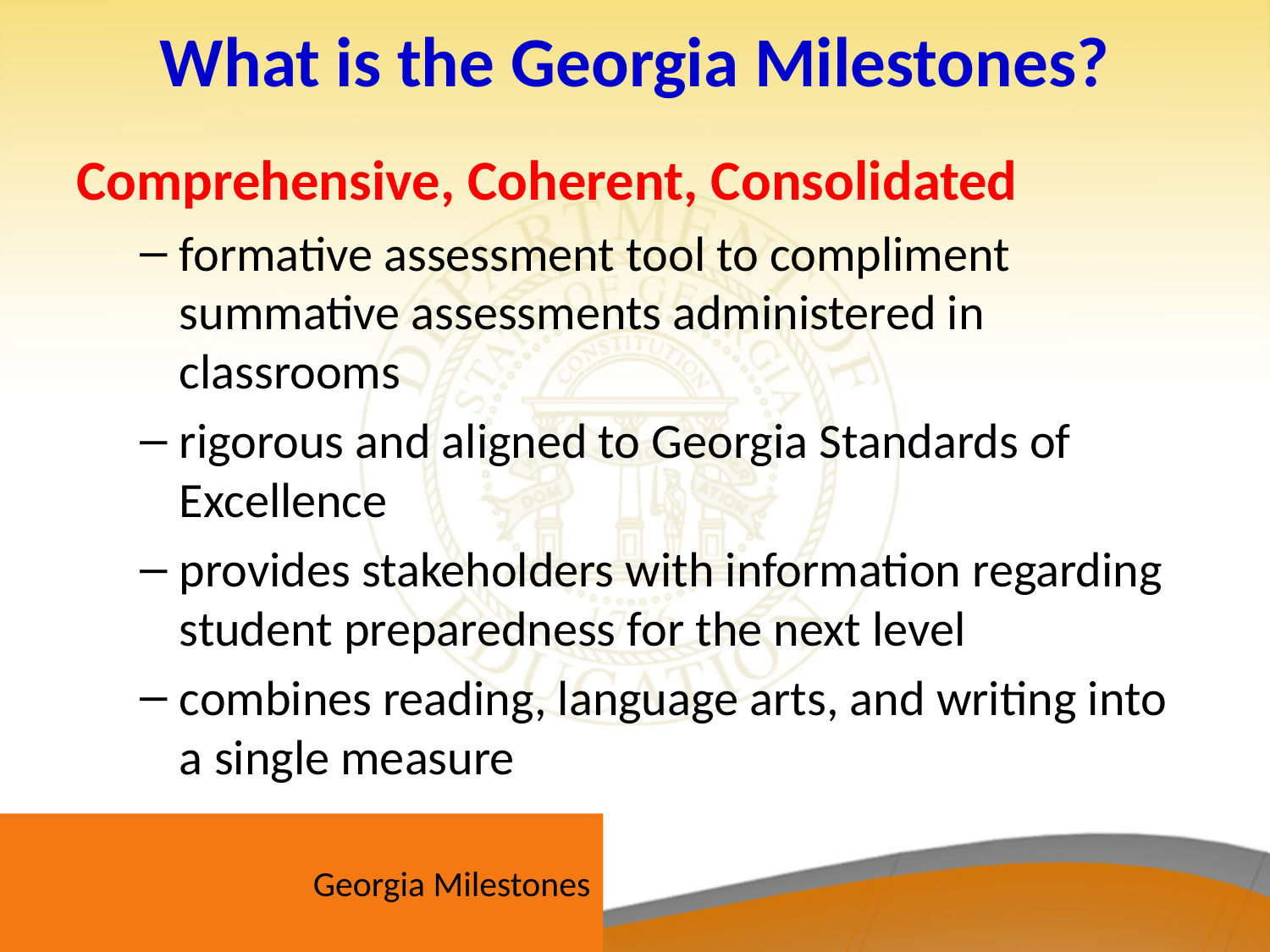

# What is the Georgia Milestones?
Comprehensive, Coherent, Consolidated
formative assessment tool to compliment summative assessments administered in classrooms
rigorous and aligned to Georgia Standards of Excellence
provides stakeholders with information regarding student preparedness for the next level
combines reading, language arts, and writing into a single measure